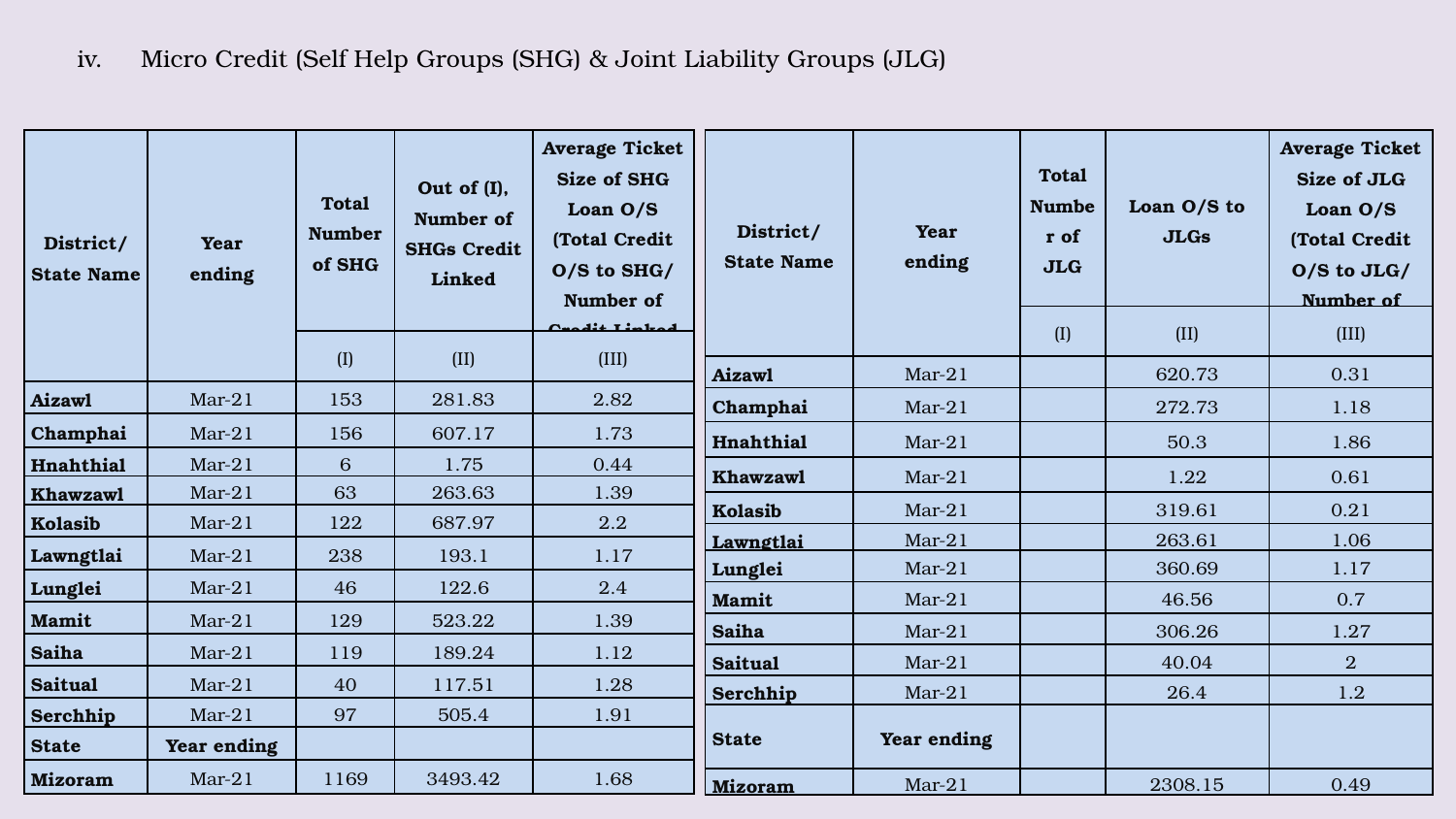

Micro Credit (Self Help Groups (SHG) & Joint Liability Groups (JLG)
| District/ State Name | Year ending | Total Number of SHG | Out of (I), Number of SHGs Credit Linked | Average Ticket Size of SHG Loan O/S (Total Credit O/S to SHG/ Number of Credit Linked SHGs) |
| --- | --- | --- | --- | --- |
|  |  | (I) | (II) | (III) |
| Aizawl | Mar-21 | 153 | 281.83 | 2.82 |
| Champhai | Mar-21 | 156 | 607.17 | 1.73 |
| Hnahthial | Mar-21 | 6 | 1.75 | 0.44 |
| Khawzawl | Mar-21 | 63 | 263.63 | 1.39 |
| Kolasib | Mar-21 | 122 | 687.97 | 2.2 |
| Lawngtlai | Mar-21 | 238 | 193.1 | 1.17 |
| Lunglei | Mar-21 | 46 | 122.6 | 2.4 |
| Mamit | Mar-21 | 129 | 523.22 | 1.39 |
| Saiha | Mar-21 | 119 | 189.24 | 1.12 |
| Saitual | Mar-21 | 40 | 117.51 | 1.28 |
| Serchhip | Mar-21 | 97 | 505.4 | 1.91 |
| State | Year ending |  |  |  |
| Mizoram | Mar-21 | 1169 | 3493.42 | 1.68 |
| District/ State Name | Year ending | Total Number of JLG | Loan O/S to JLGs | Average Ticket Size of JLG Loan O/S (Total Credit O/S to JLG/ Number of JLGs) |
| --- | --- | --- | --- | --- |
|  |  | (I) | (II) | (III) |
| Aizawl | Mar-21 |  | 620.73 | 0.31 |
| Champhai | Mar-21 |  | 272.73 | 1.18 |
| Hnahthial | Mar-21 |  | 50.3 | 1.86 |
| Khawzawl | Mar-21 |  | 1.22 | 0.61 |
| Kolasib | Mar-21 |  | 319.61 | 0.21 |
| Lawngtlai | Mar-21 |  | 263.61 | 1.06 |
| Lunglei | Mar-21 |  | 360.69 | 1.17 |
| Mamit | Mar-21 |  | 46.56 | 0.7 |
| Saiha | Mar-21 |  | 306.26 | 1.27 |
| Saitual | Mar-21 |  | 40.04 | 2 |
| Serchhip | Mar-21 |  | 26.4 | 1.2 |
| State | Year ending |  |  |  |
| Mizoram | Mar-21 |  | 2308.15 | 0.49 |